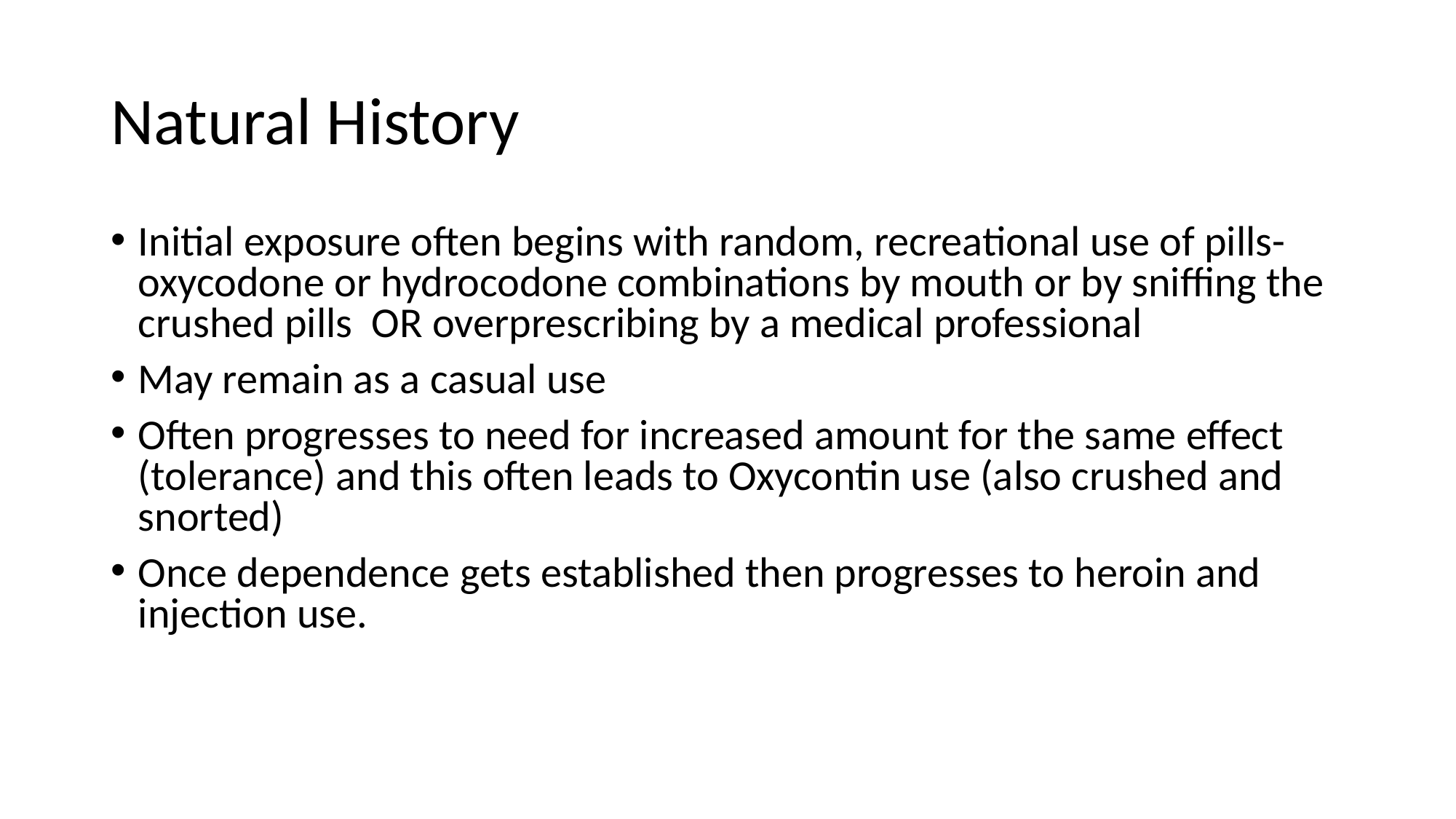

# Natural History
Initial exposure often begins with random, recreational use of pills-oxycodone or hydrocodone combinations by mouth or by sniffing the crushed pills  OR overprescribing by a medical professional
May remain as a casual use
Often progresses to need for increased amount for the same effect (tolerance) and this often leads to Oxycontin use (also crushed and snorted)
Once dependence gets established then progresses to heroin and injection use.